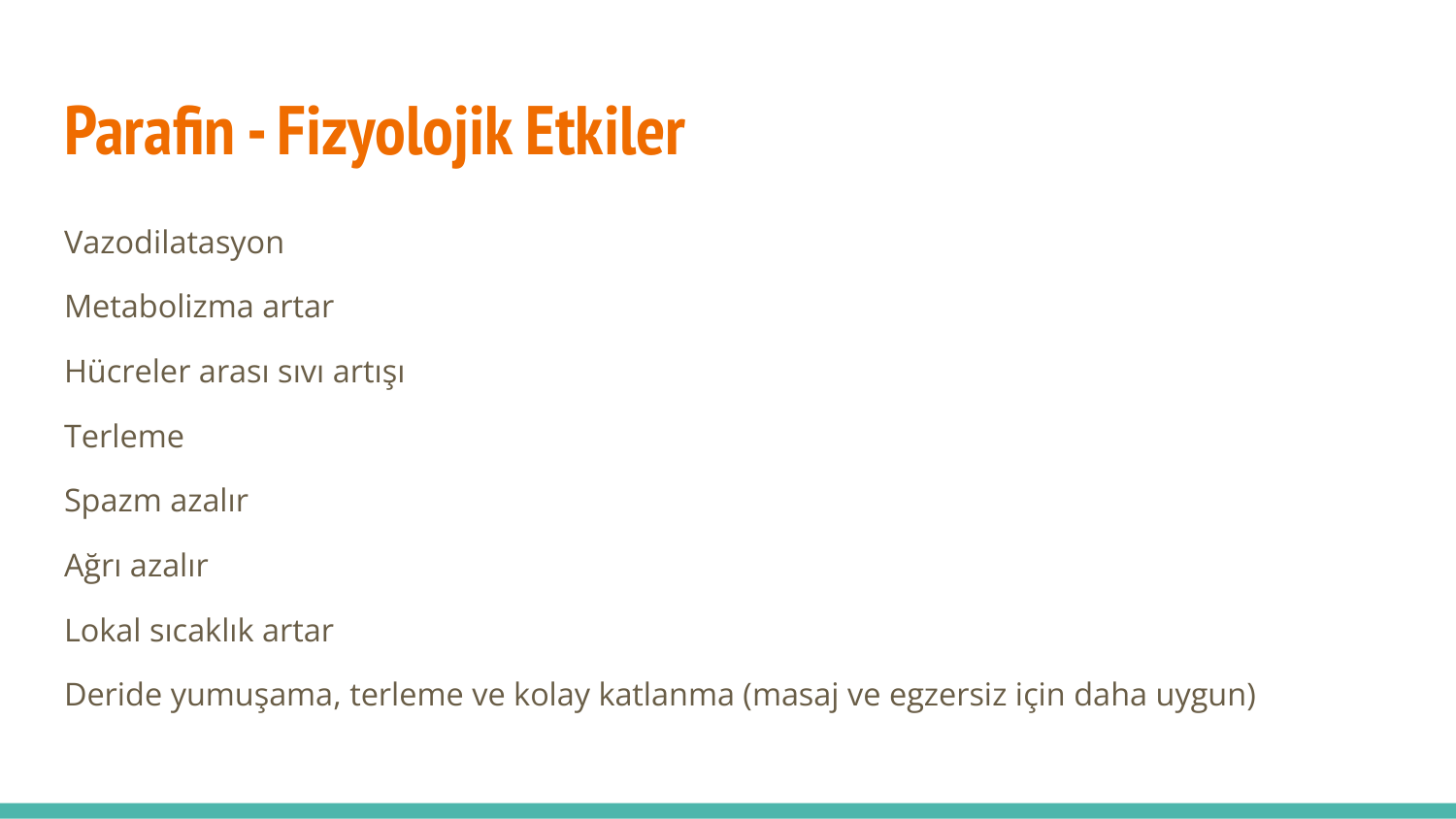

# Parafin - Fizyolojik Etkiler
Vazodilatasyon
Metabolizma artar
Hücreler arası sıvı artışı
Terleme
Spazm azalır
Ağrı azalır
Lokal sıcaklık artar
Deride yumuşama, terleme ve kolay katlanma (masaj ve egzersiz için daha uygun)